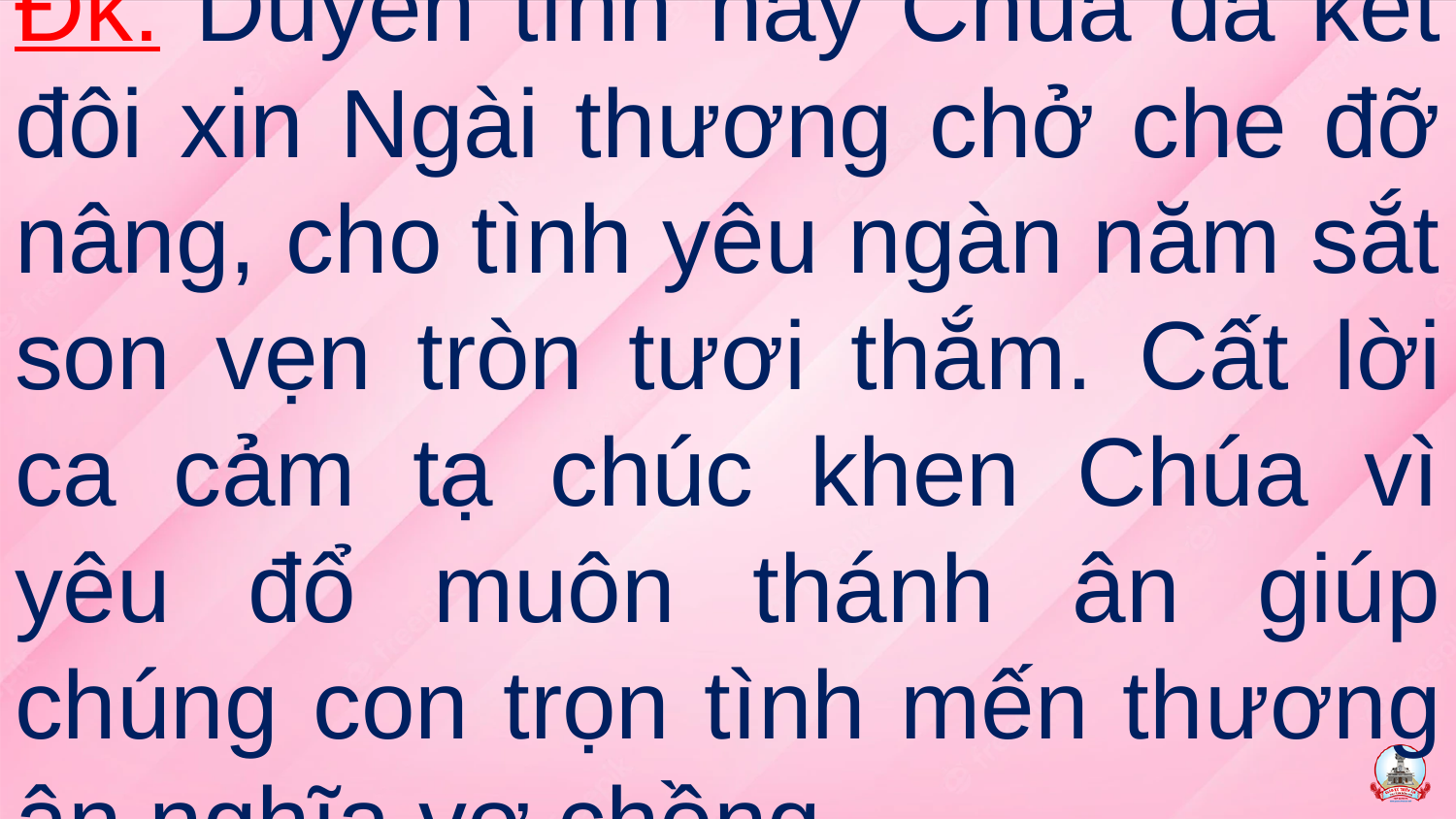

# Đk: Duyên tình nay Chúa đã kết đôi xin Ngài thương chở che đỡ nâng, cho tình yêu ngàn năm sắt son vẹn tròn tươi thắm. Cất lời ca cảm tạ chúc khen Chúa vì yêu đổ muôn thánh ân giúp chúng con trọn tình mến thương ân nghĩa vợ chồng.